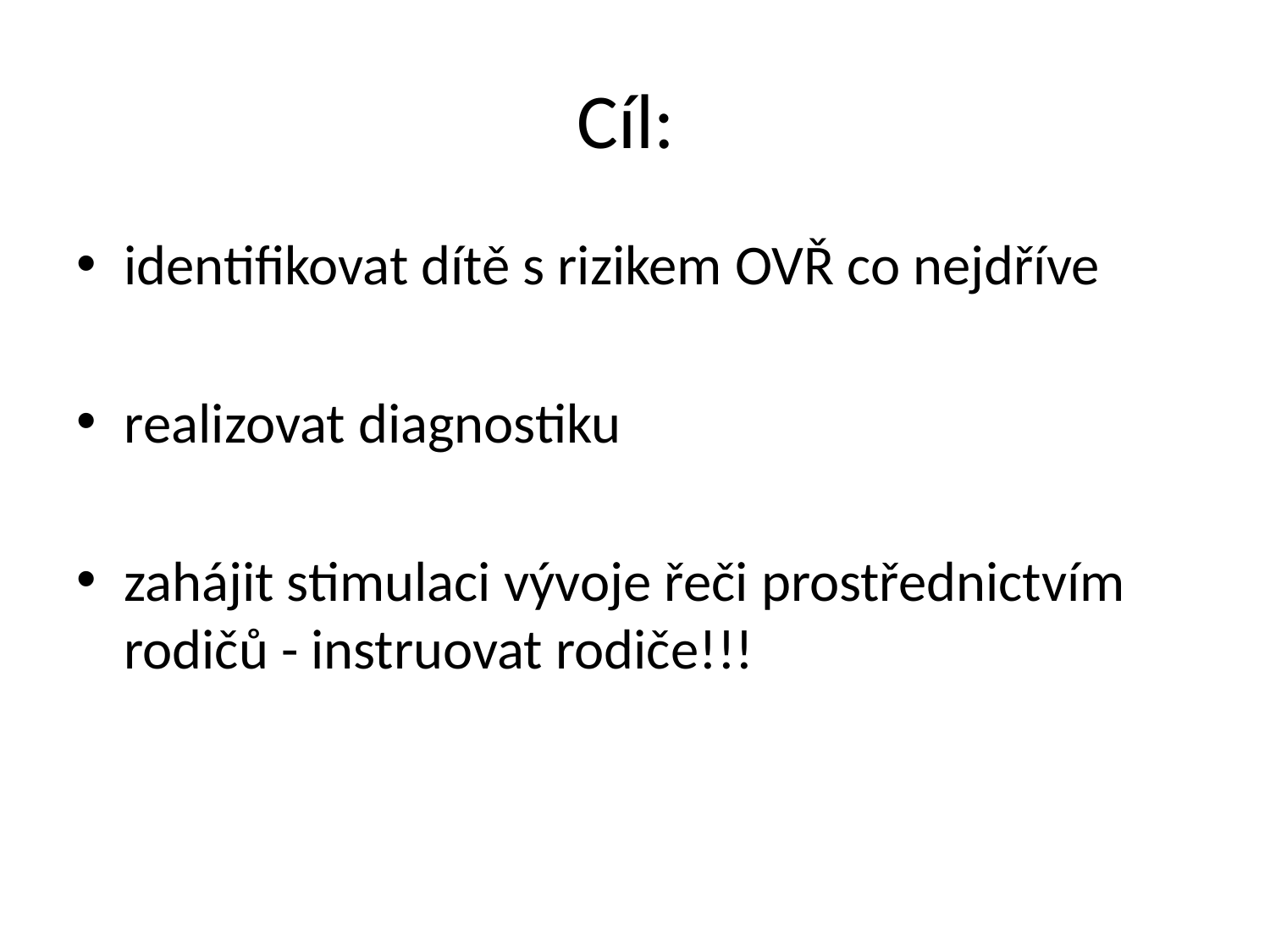

# Cíl:
identifikovat dítě s rizikem OVŘ co nejdříve

realizovat diagnostiku

zahájit stimulaci vývoje řeči prostřednictvím rodičů - instruovat rodiče!!!